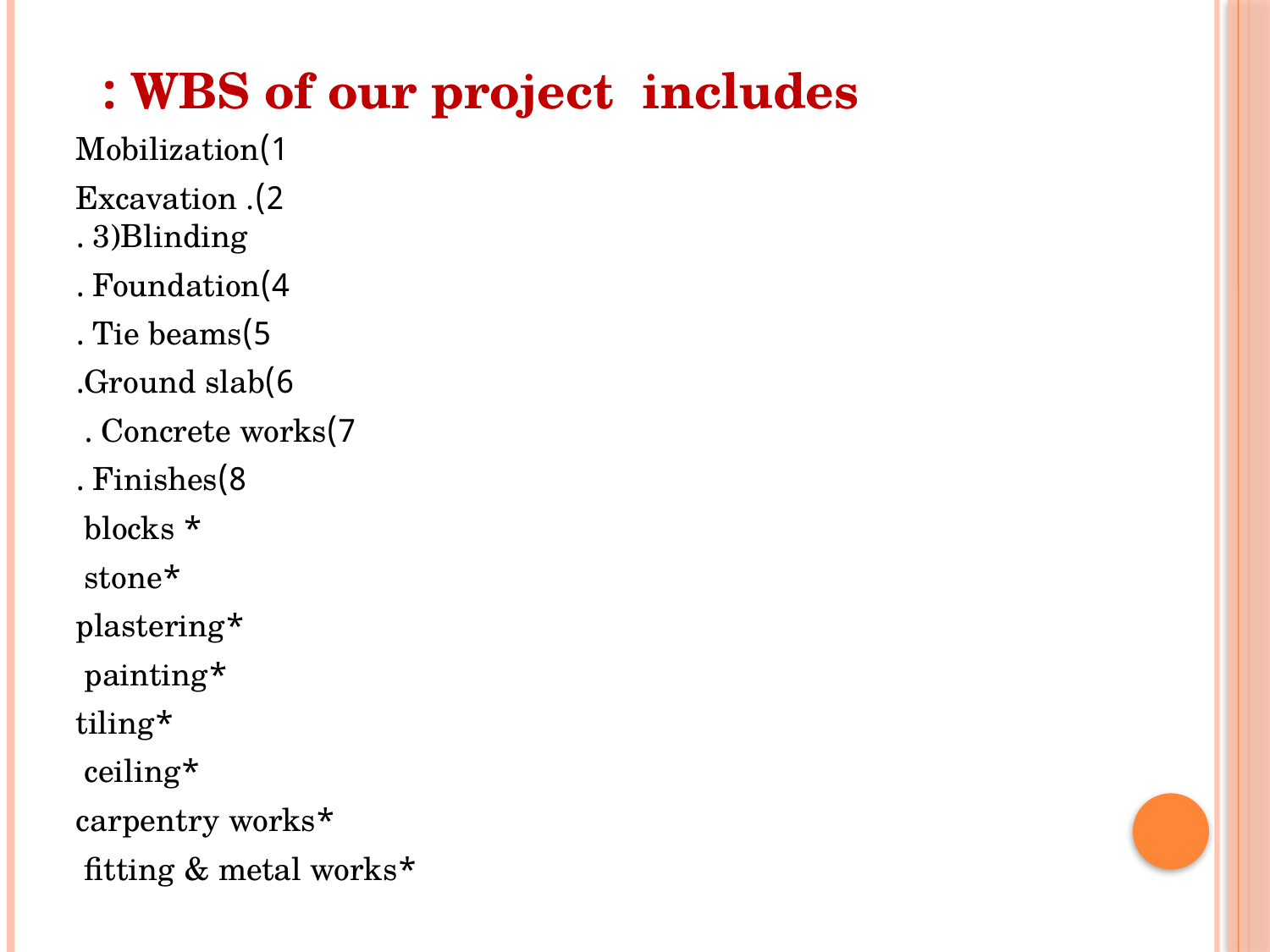

#
WBS of our project  includes :
1)Mobilization
2)Excavation .
3)Blinding .
4)Foundation .
5)Tie beams .
6)Ground slab.
7)Concrete works .
8)Finishes .
    * blocks
    *stone
    *plastering
    *painting
    *tiling
    *ceiling
    *carpentry works
    *fitting & metal works